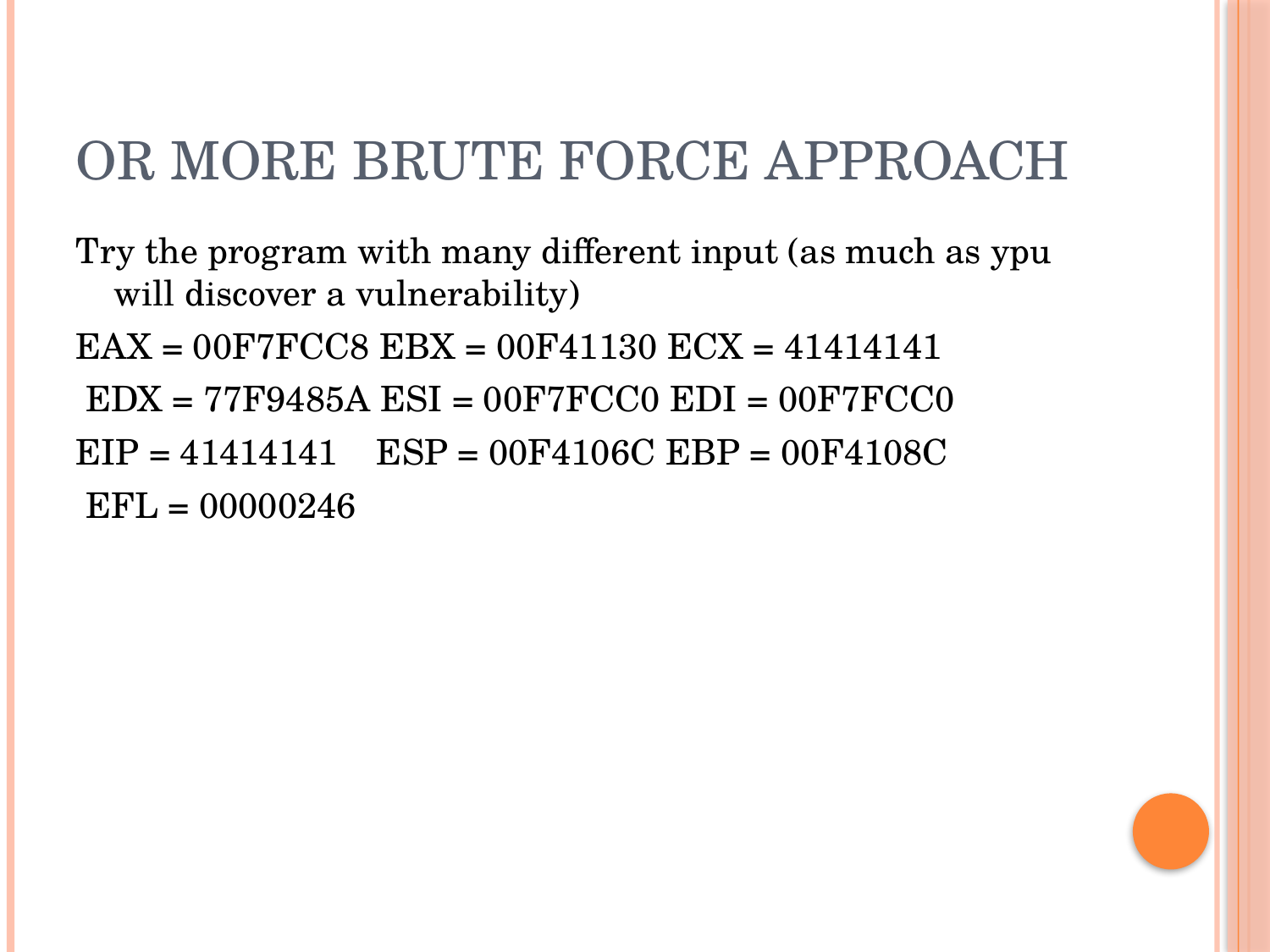

# Or more brute force approach
Try the program with many different input (as much as ypu will discover a vulnerability)
EAX = 00F7FCC8 EBX = 00F41130 ECX = 41414141
 EDX = 77F9485A ESI = 00F7FCC0 EDI = 00F7FCC0
EIP = 41414141    ESP = 00F4106C EBP = 00F4108C
 EFL = 00000246